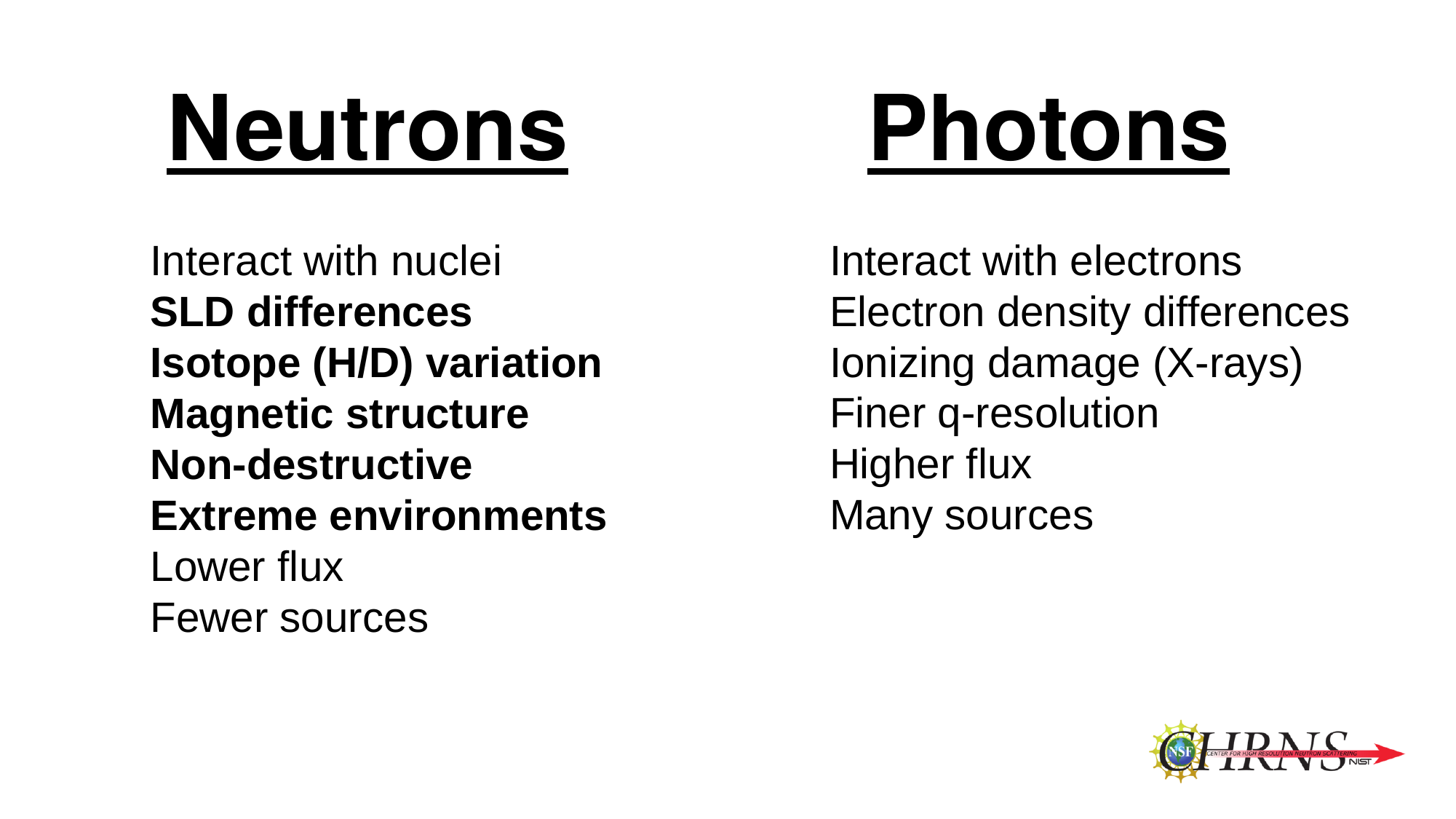

Neutrons
Photons
Interact with electrons
Electron density differences
Ionizing damage (X-rays)
Finer q-resolution
Higher flux
Many sources
Interact with nuclei
SLD differences
Isotope (H/D) variation
Magnetic structure
Non-destructive
Extreme environments
Lower flux
Fewer sources